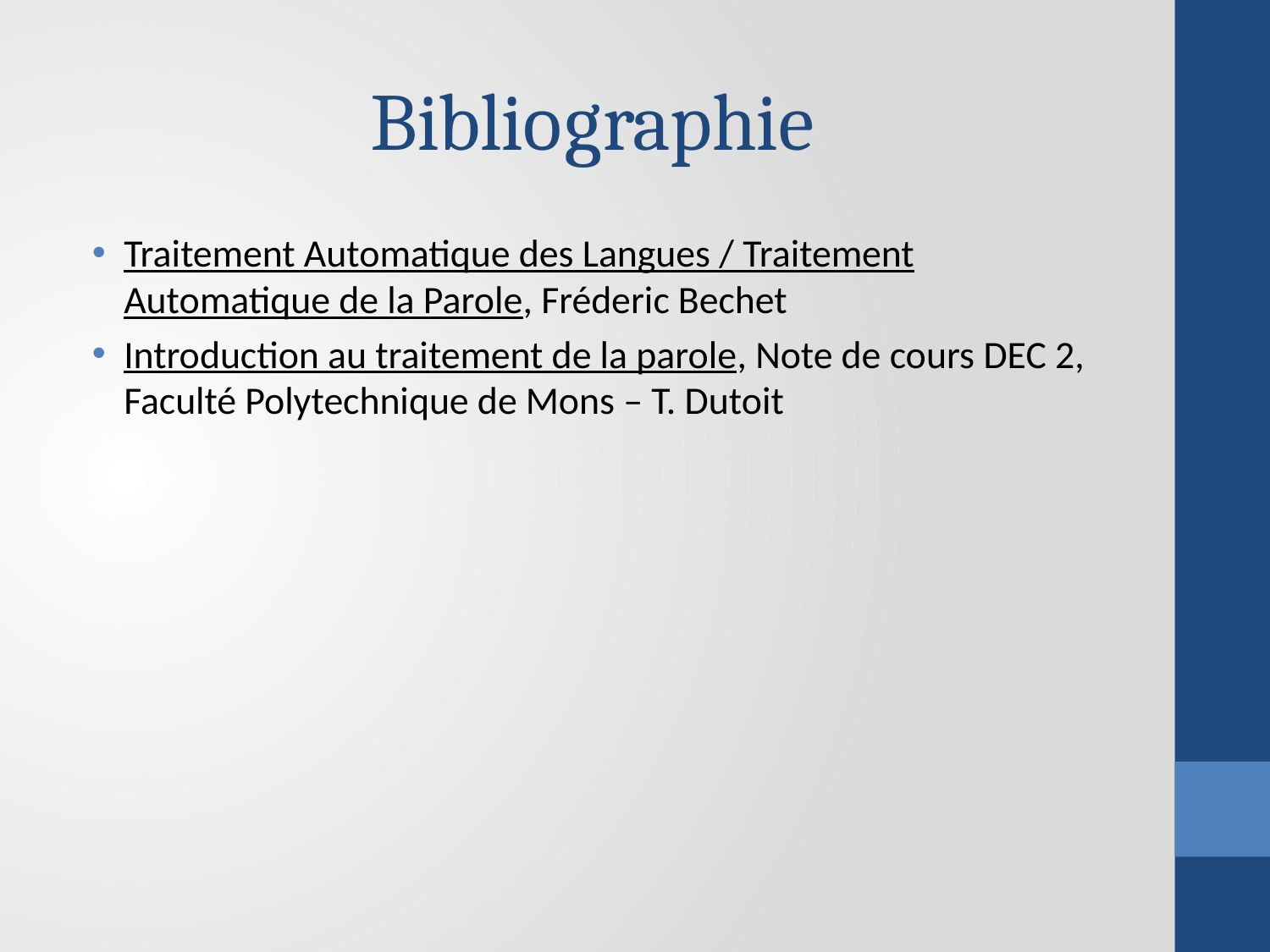

# Bibliographie
Traitement Automatique des Langues / Traitement Automatique de la Parole, Fréderic Bechet
Introduction au traitement de la parole, Note de cours DEC 2, Faculté Polytechnique de Mons – T. Dutoit